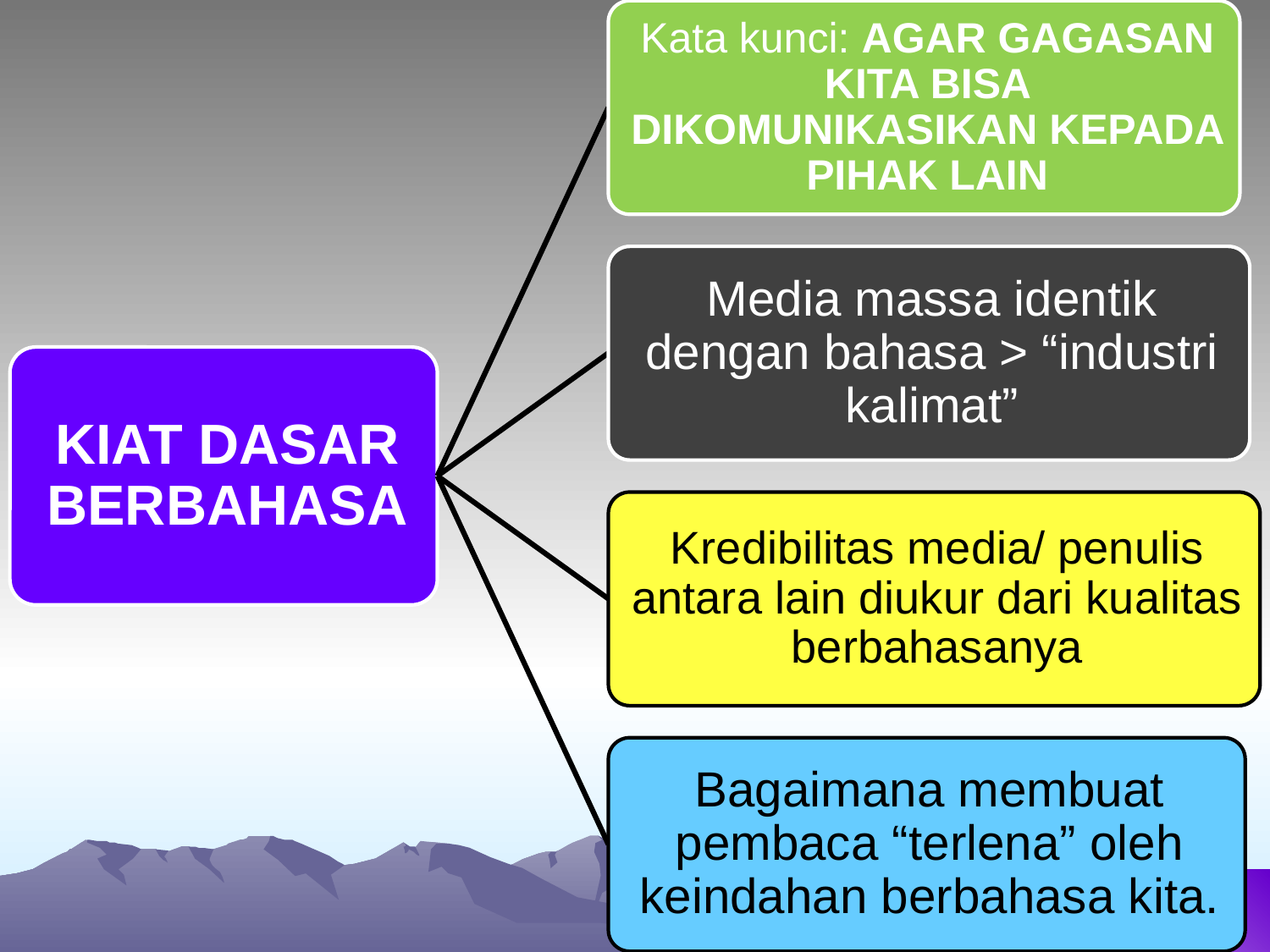

KIAT DASAR BERBAHASA

Kata kunci: AGAR GAGASAN KITA BISA DIKOMUNIKASIKAN KEPADA PIHAK LAIN

Media massa identik dengan bahasa > “industri kalimat”

Kredibilitas media/ penulis antara lain diukur dari kualitas berbahasanya

Bagaimana membuat pembaca “terlena” oleh keindahan berbahasa kita.